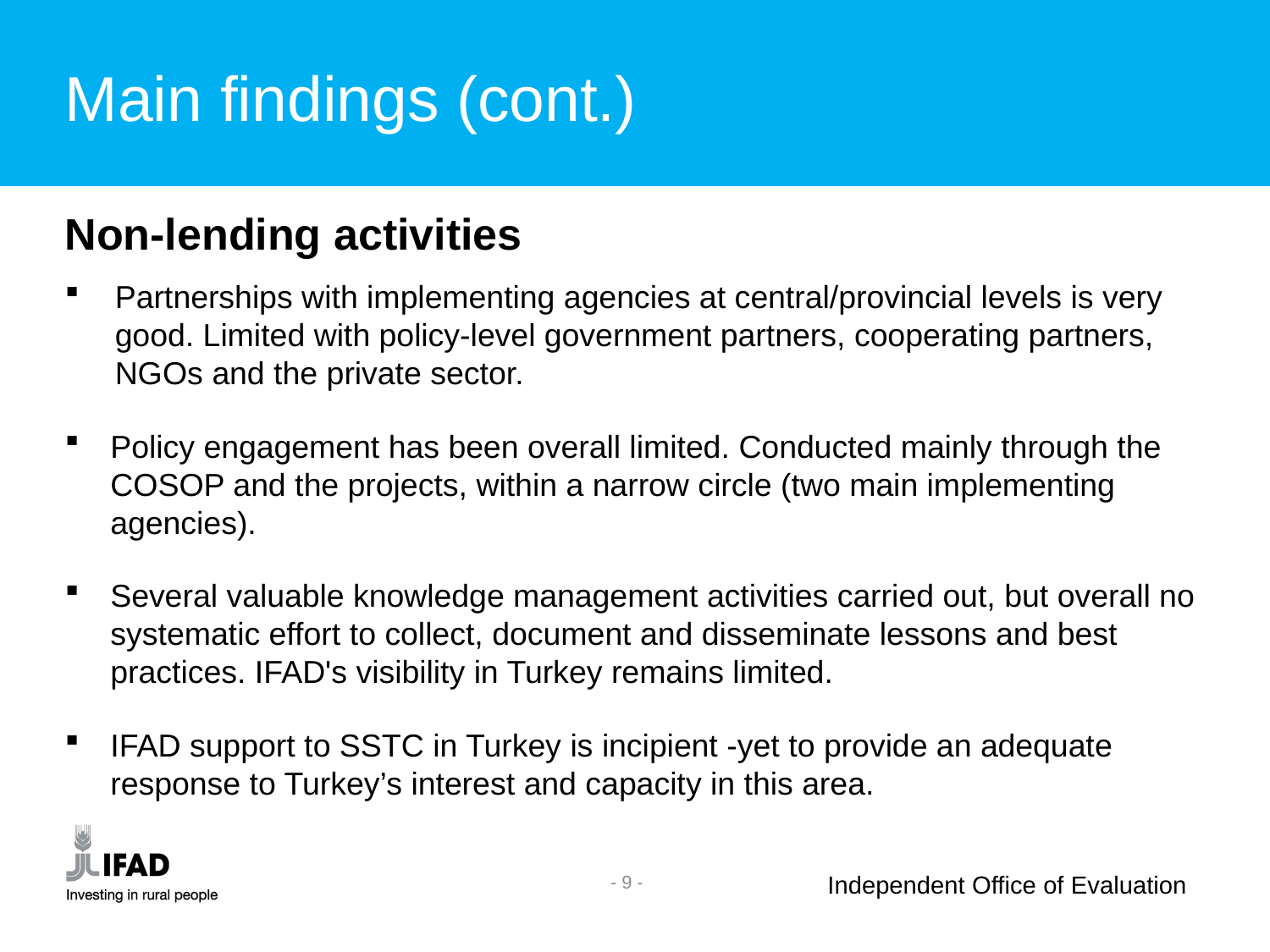

Main findings (cont.)
Non-lending activities
Partnerships with implementing agencies at central/provincial levels is very good. Limited with policy-level government partners, cooperating partners, NGOs and the private sector.
Policy engagement has been overall limited. Conducted mainly through the COSOP and the projects, within a narrow circle (two main implementing agencies).
Several valuable knowledge management activities carried out, but overall no systematic effort to collect, document and disseminate lessons and best practices. IFAD's visibility in Turkey remains limited.
IFAD support to SSTC in Turkey is incipient -yet to provide an adequate response to Turkey’s interest and capacity in this area.

- 9 -